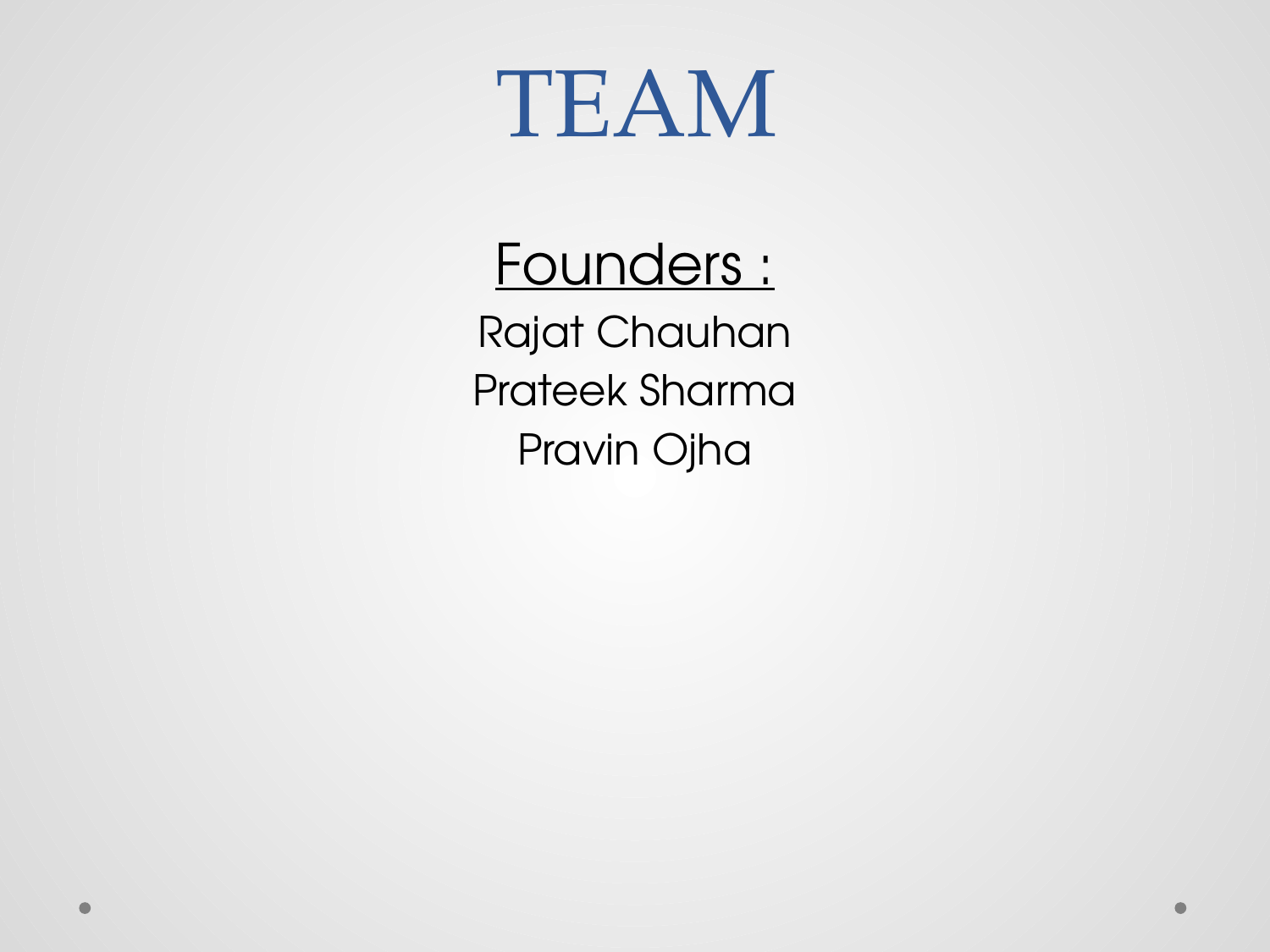

# TEAM
Founders :
Rajat Chauhan
Prateek Sharma
Pravin Ojha